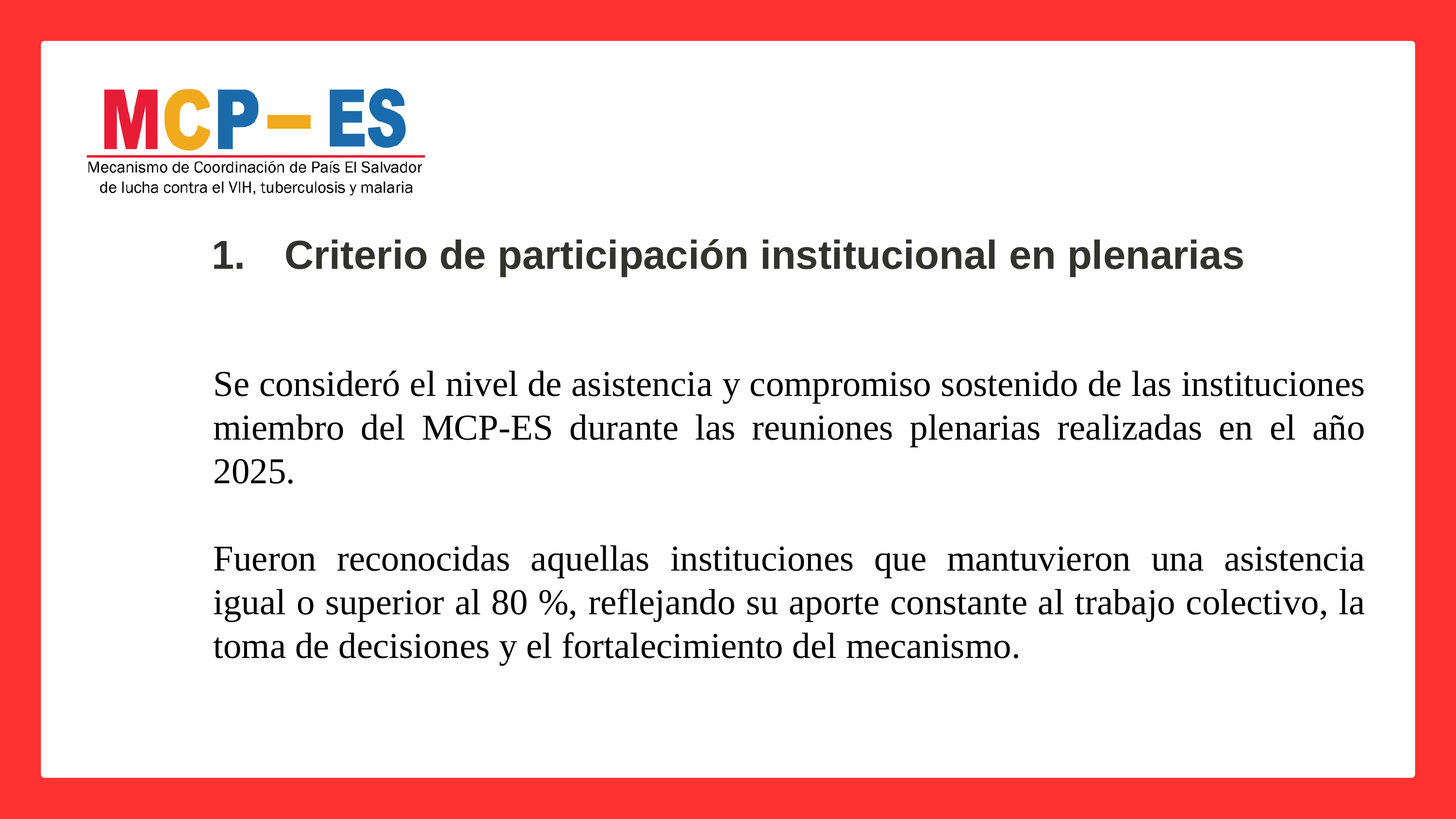

1.	Criterio de participación institucional en plenarias

Se consideró el nivel de asistencia y compromiso sostenido de las instituciones miembro del MCP-ES durante las reuniones plenarias realizadas en el año 2025.

Fueron reconocidas aquellas instituciones que mantuvieron una asistencia igual o superior al 80 %, reflejando su aporte constante al trabajo colectivo, la toma de decisiones y el fortalecimiento del mecanismo.